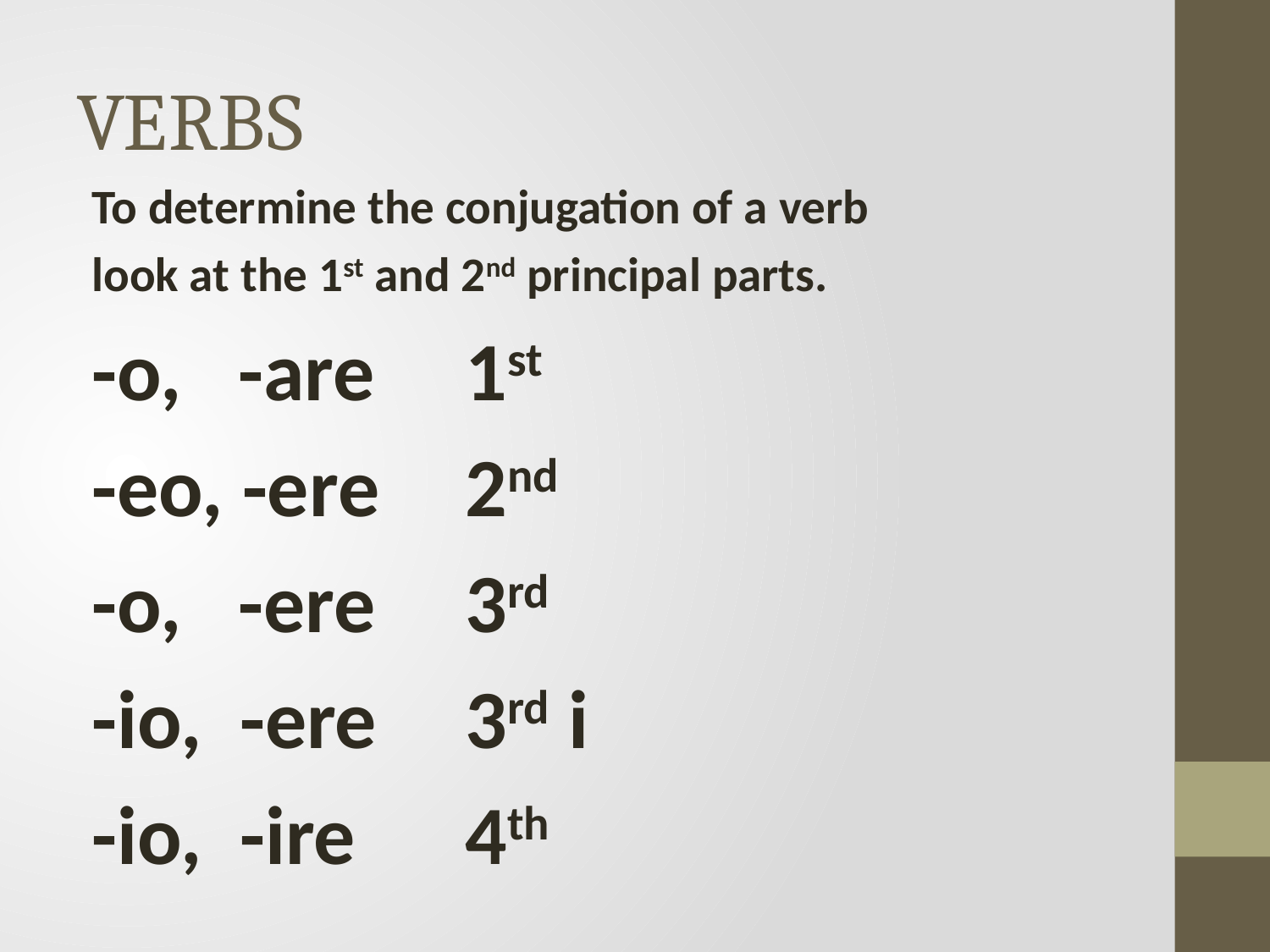

# VERBS
To determine the conjugation of a verb
look at the 1st and 2nd principal parts.
-o,   -are 	1st
-eo, -ere 	2nd
-o,   -ere	3rd
-io,  -ere	3rd i
-io,  -ire	4th